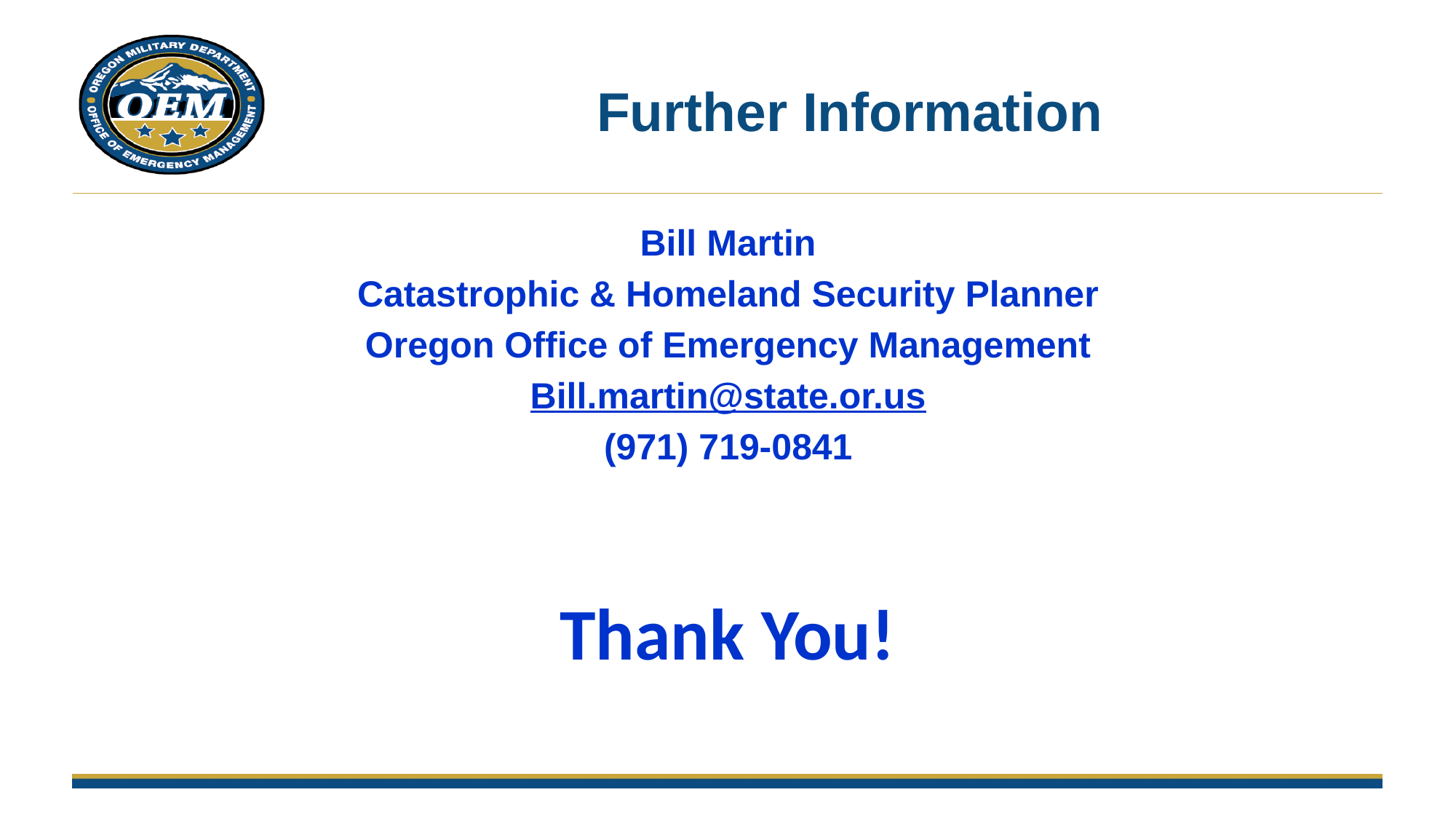

# Further Information
Bill Martin
Catastrophic & Homeland Security Planner
Oregon Office of Emergency Management
Bill.martin@state.or.us
(971) 719-0841

Thank You!